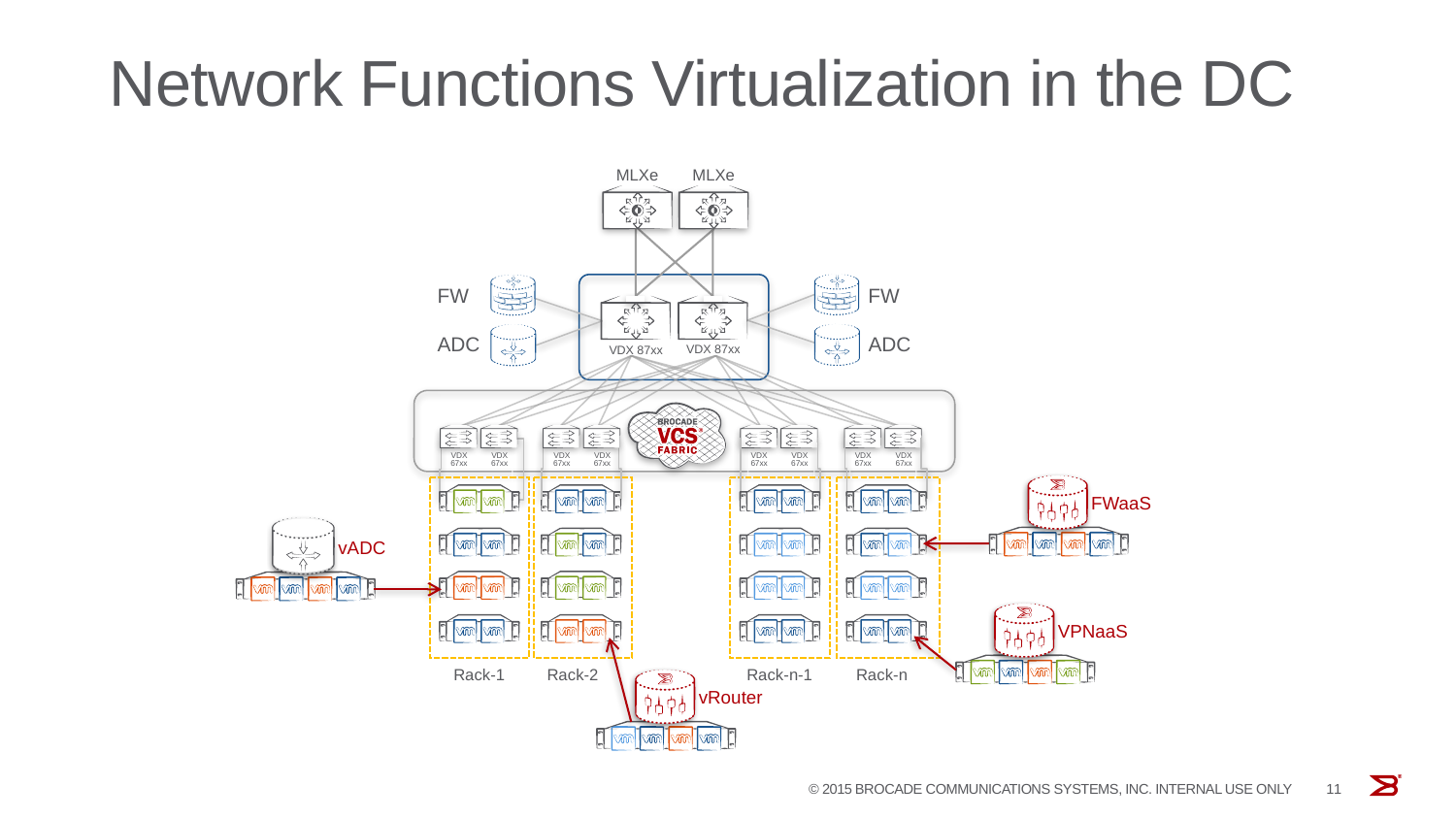

# Network Functions Virtualization in the DC
MLXe

MLXe

FW
FW

VDX 87xx

VDX 87xx

ADC
ADC

VDX
67xx

VDX
67xx

VDX
67xx

VDX
67xx

VDX
67xx

VDX
67xx

VDX
67xx

VDX
67xx

FWaaS

Rack-n-1

Rack-1

Rack-2

vADC

VPNaaS

Rack-n

vRouter

11
© 2015 BROCADE COMMUNICATIONS SYSTEMS, INC. INTERNAL USE ONLY